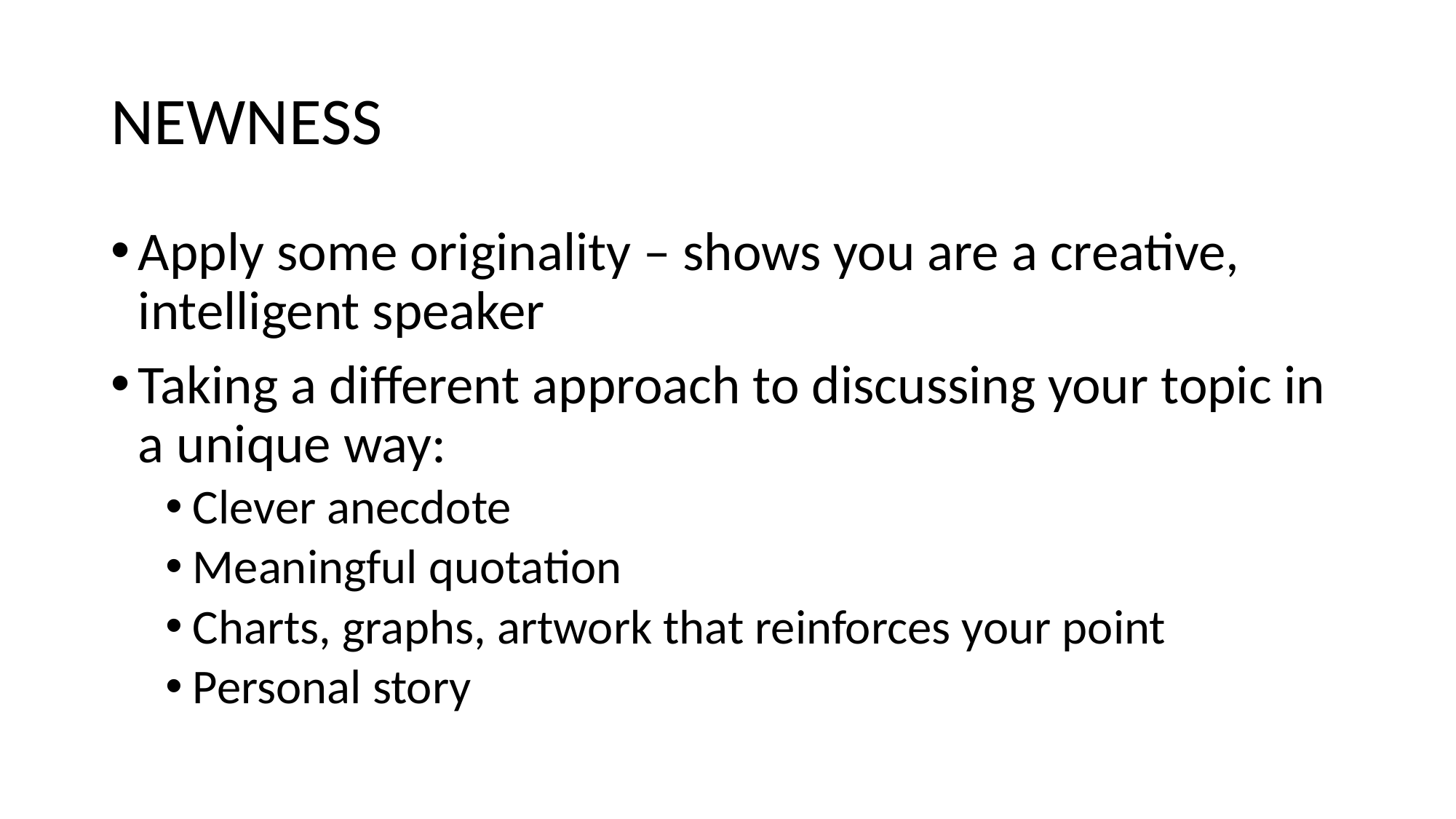

# NEWNESS
Apply some originality – shows you are a creative, intelligent speaker
Taking a different approach to discussing your topic in a unique way:
Clever anecdote
Meaningful quotation
Charts, graphs, artwork that reinforces your point
Personal story